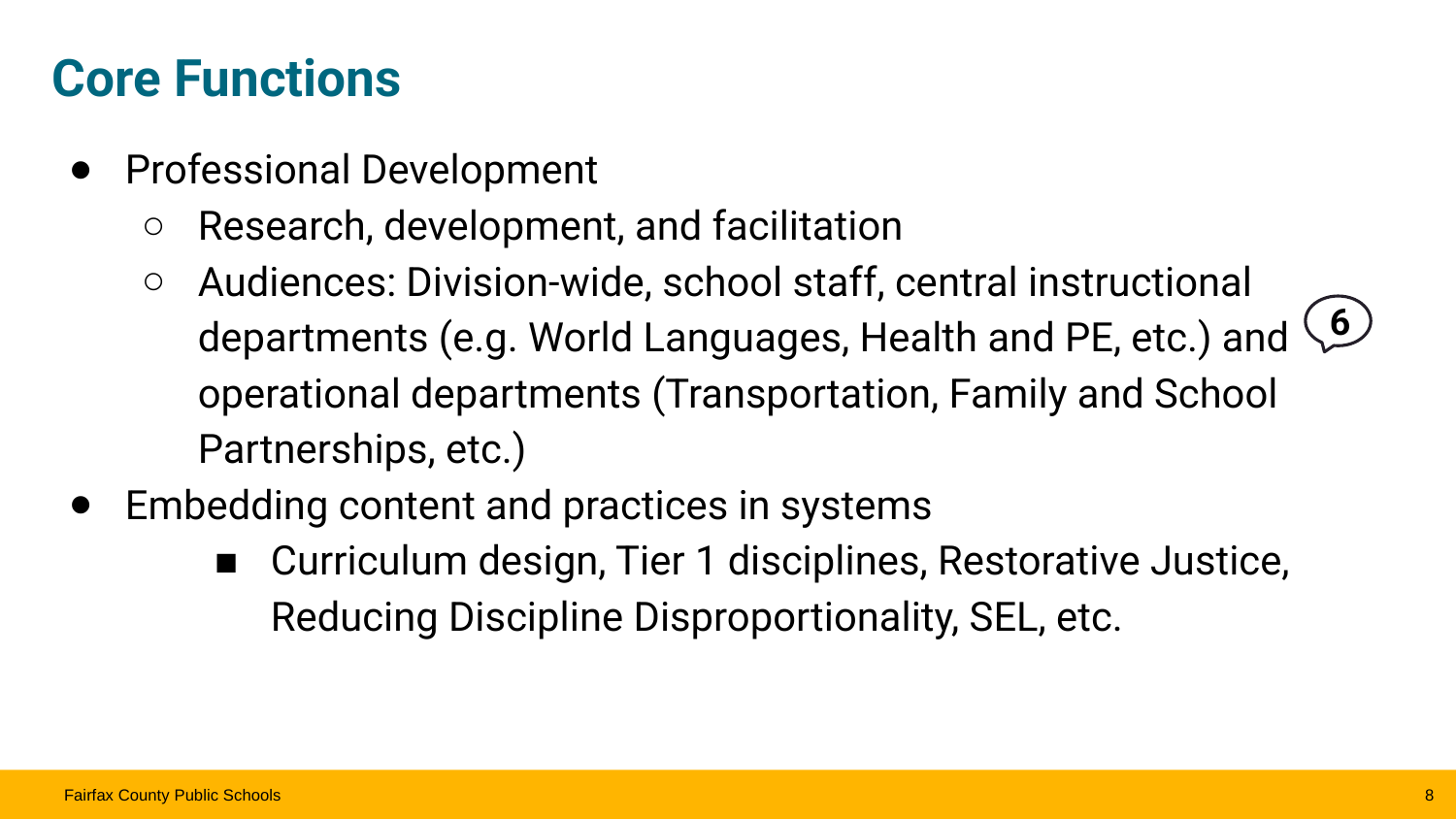

# Core Functions
Professional Development
Research, development, and facilitation
Audiences: Division-wide, school staff, central instructional departments (e.g. World Languages, Health and PE, etc.) and  operational departments (Transportation, Family and School Partnerships, etc.)
Embedding content and practices in systems
Curriculum design, Tier 1 disciplines, Restorative Justice, Reducing Discipline Disproportionality, SEL, etc.
6
8